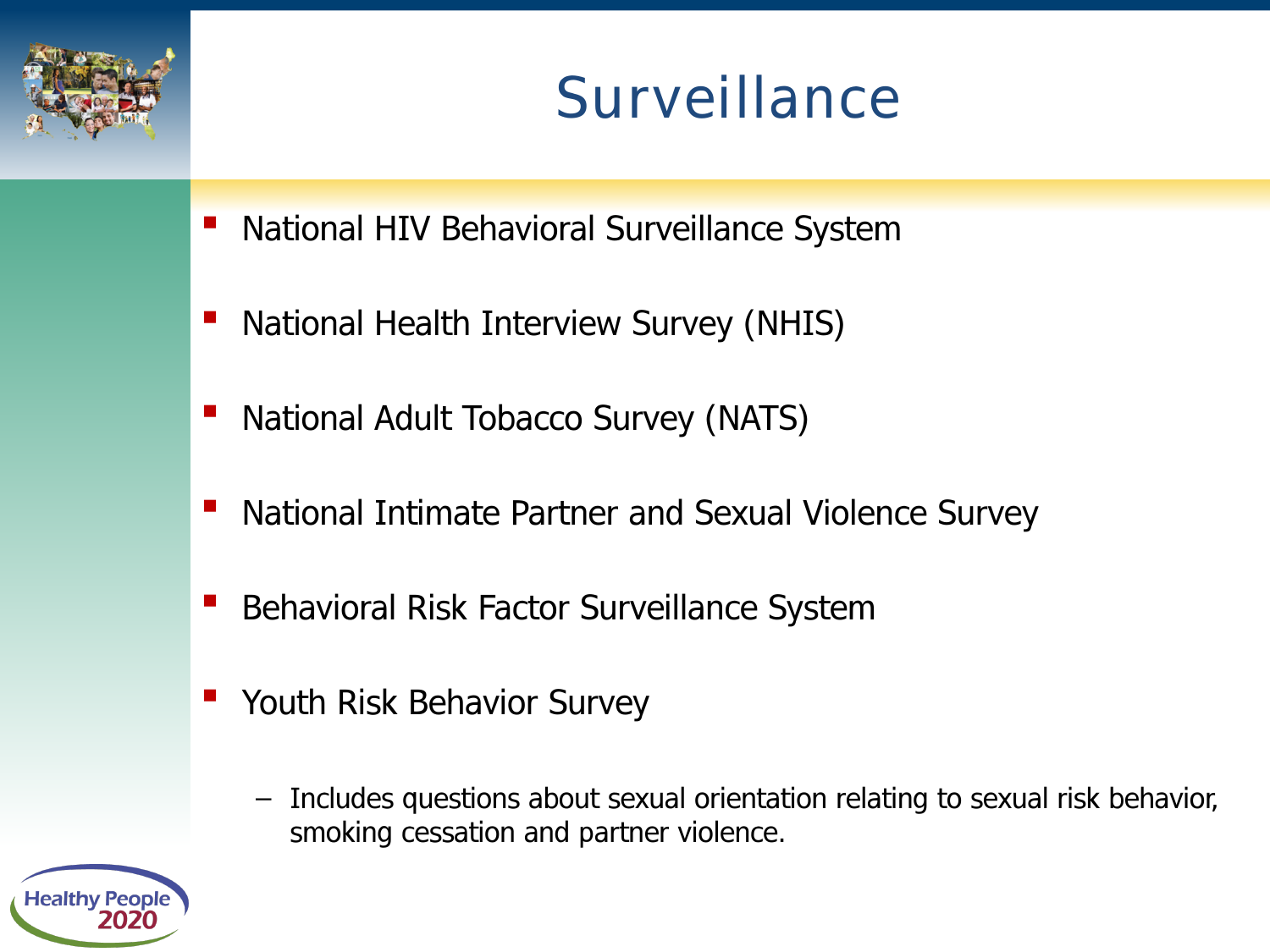

# Surveillance
National HIV Behavioral Surveillance System

National Health Interview Survey (NHIS)

National Adult Tobacco Survey (NATS)

National Intimate Partner and Sexual Violence Survey

Behavioral Risk Factor Surveillance System

Youth Risk Behavior Survey

Includes questions about sexual orientation relating to sexual risk behavior, smoking cessation and partner violence.